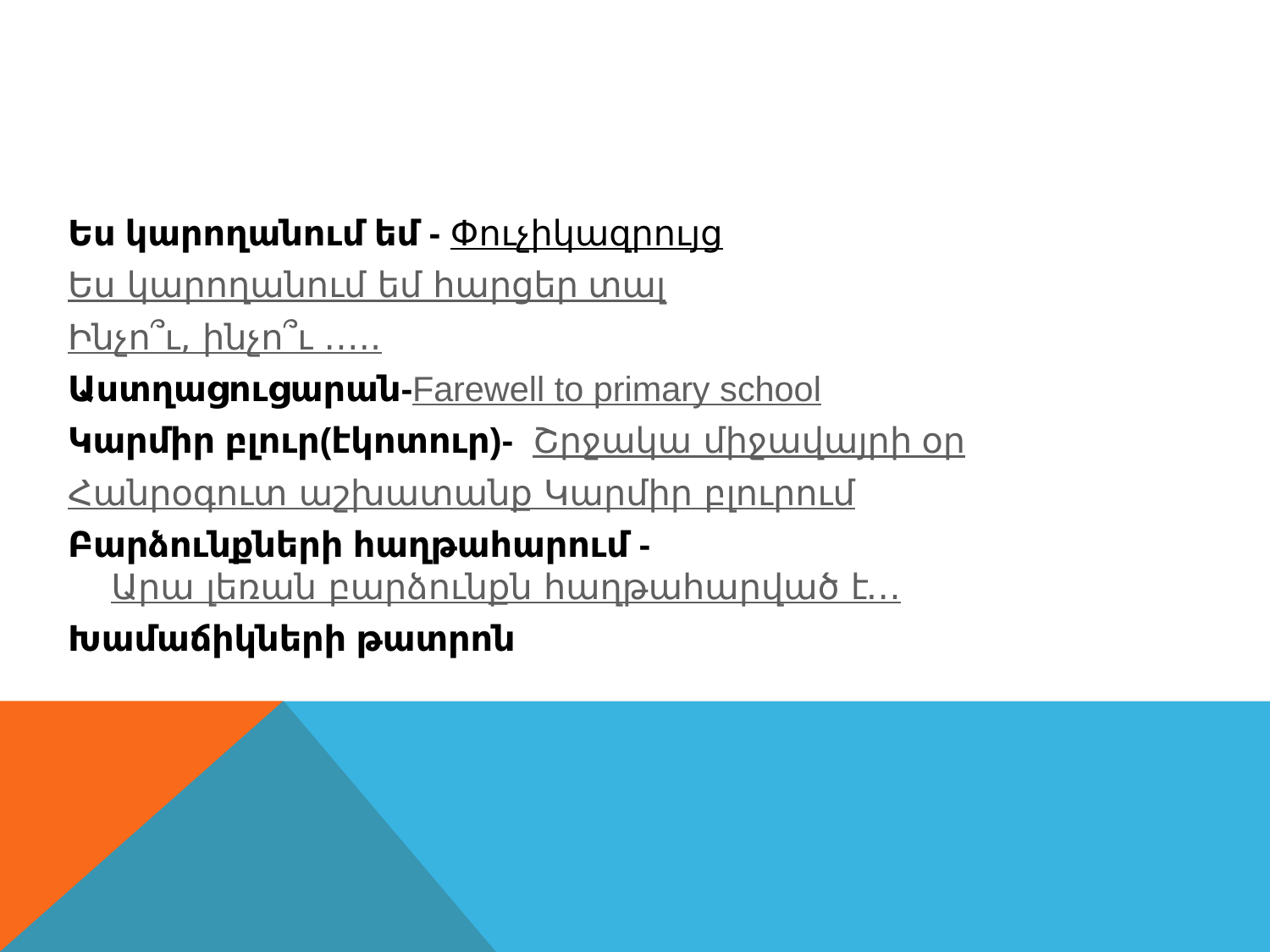

Ես կարողանում եմ - Փուչիկազրույց
Ես կարողանում եմ հարցեր տալ
Ինչո՞ւ, ինչո՞ւ …..
Աստղացուցարան-Farewell to primary school
Կարմիր բլուր(էկոտուր)-  Շրջակա միջավայրի օր
Հանրօգուտ աշխատանք Կարմիր բլուրում
Բարձունքների հաղթահարում - Արա լեռան բարձունքն հաղթահարված է…
Խամաճիկների թատրոն